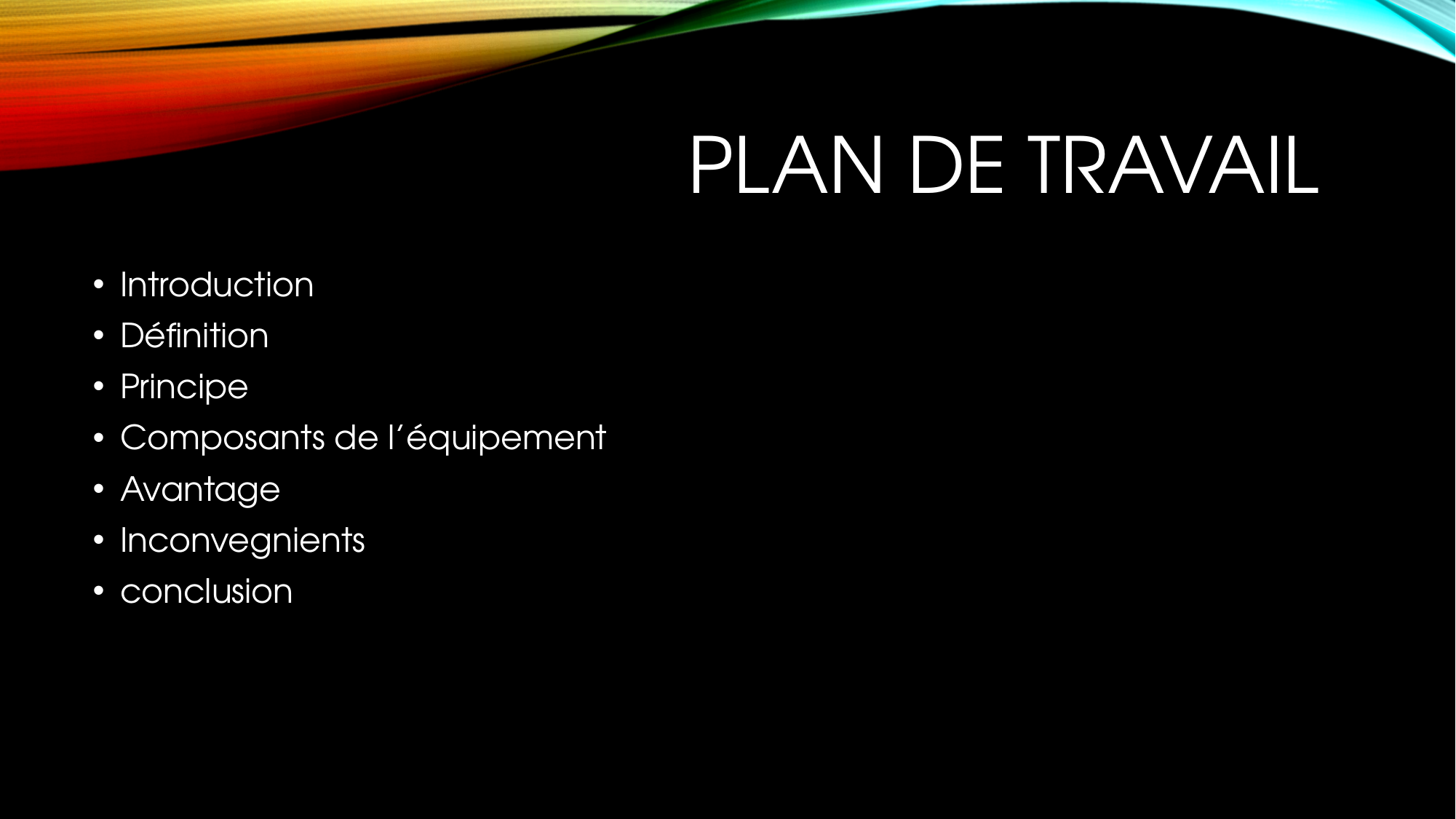

# plan de travail
Introduction
Définition
Principe
Composants de l’équipement
Avantage
Inconvegnients
conclusion